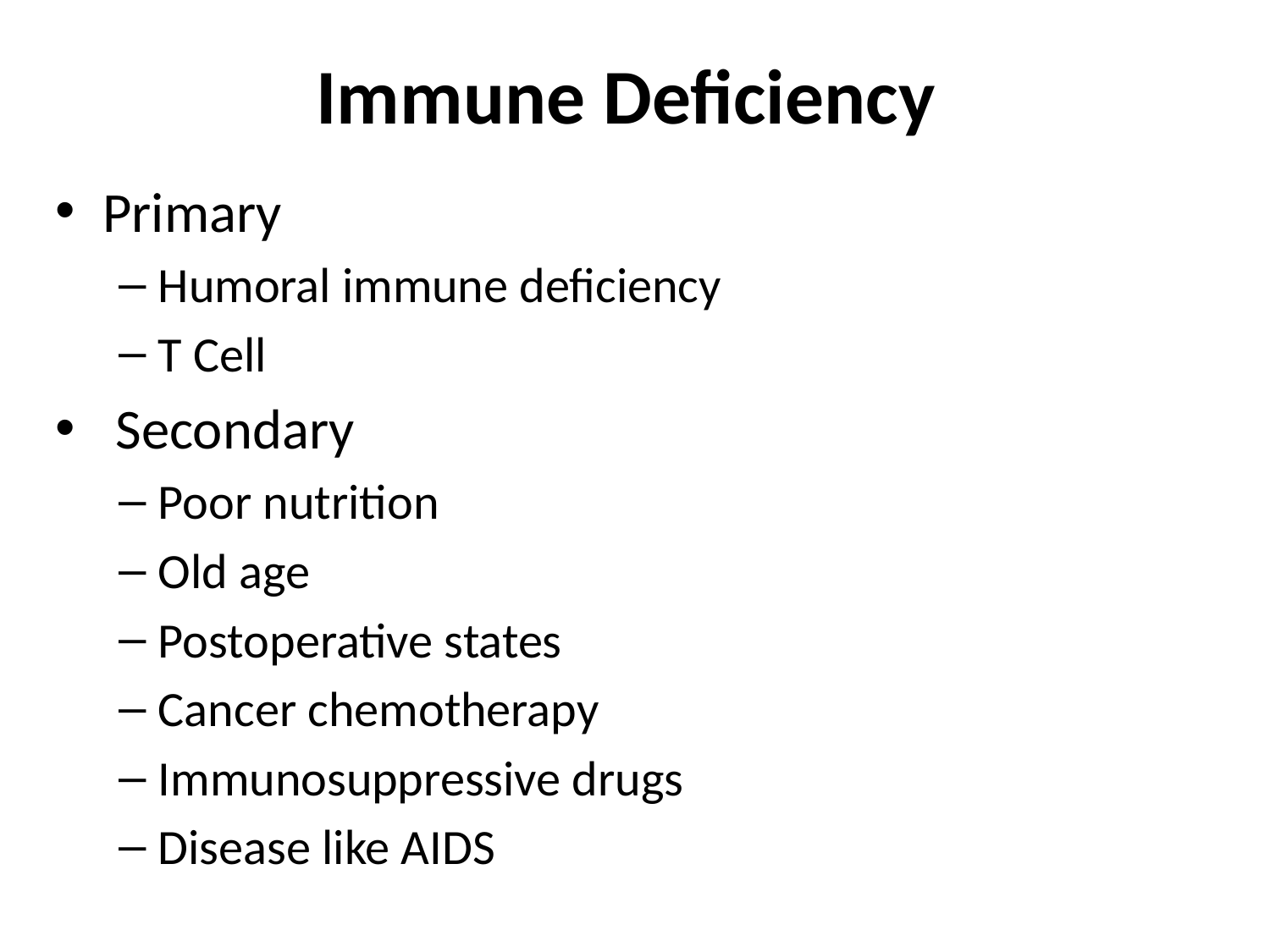

# Immune Deficiency
Primary
Humoral immune deficiency
T Cell
 Secondary
Poor nutrition
Old age
Postoperative states
Cancer chemotherapy
Immunosuppressive drugs
Disease like AIDS